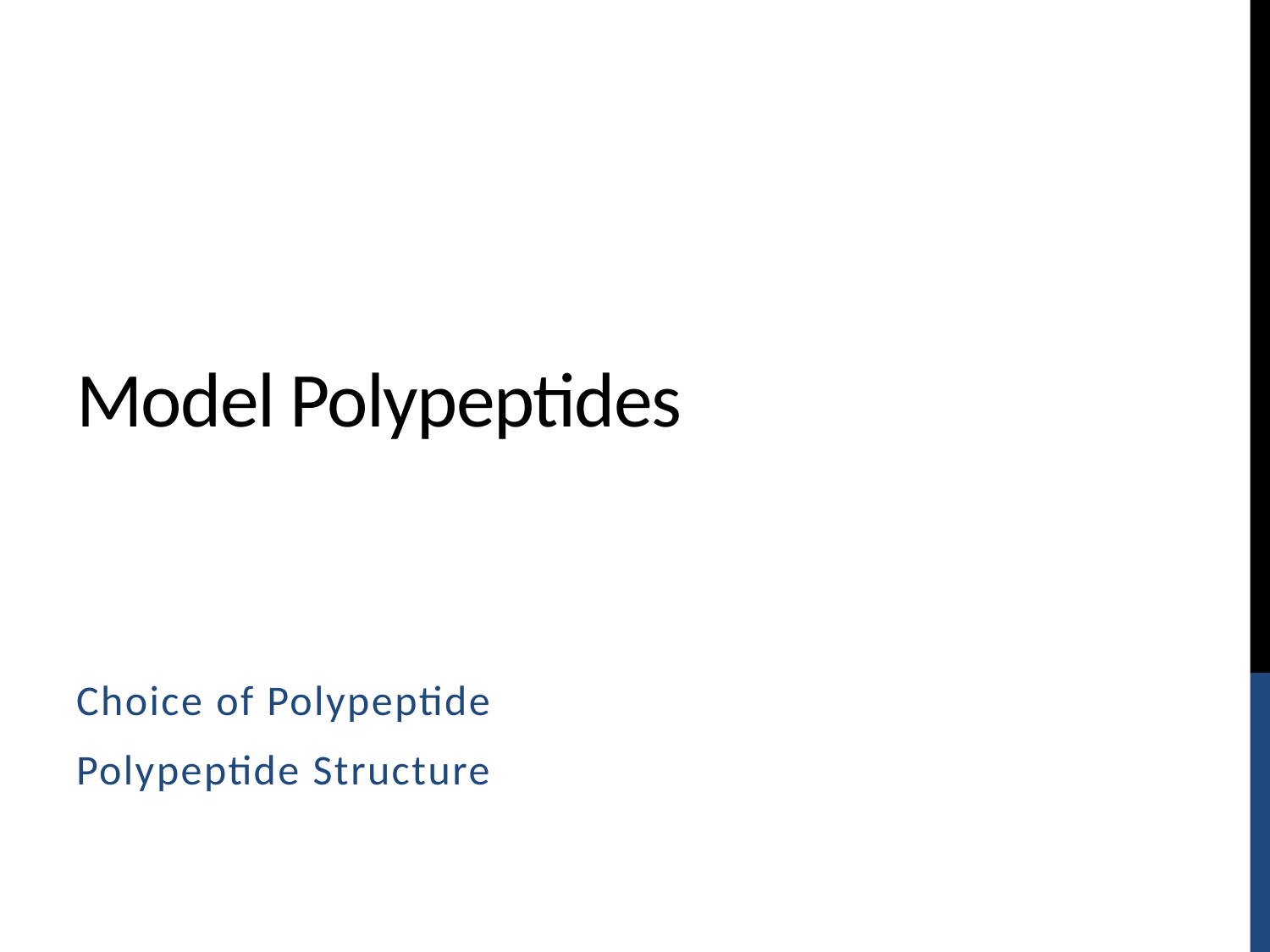

# Model Polypeptides
Choice of Polypeptide
Polypeptide Structure